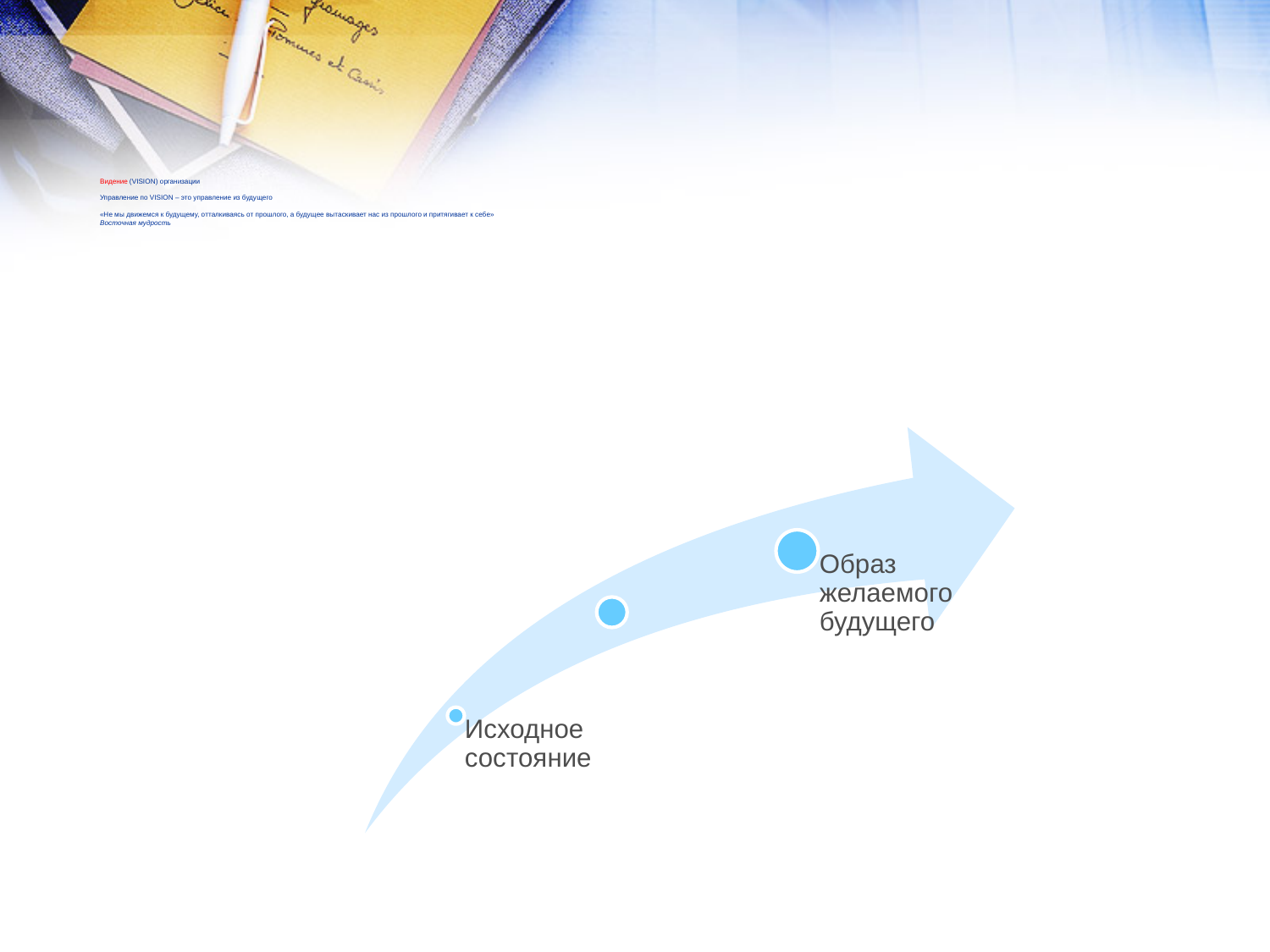

# Видение (VISION) организации Управление по VISION – это управление из будущего «Не мы движемся к будущему, отталкиваясь от прошлого, а будущее вытаскивает нас из прошлого и притягивает к себе» Восточная мудрость
Исходное состояние

Образ желаемого будущего
3